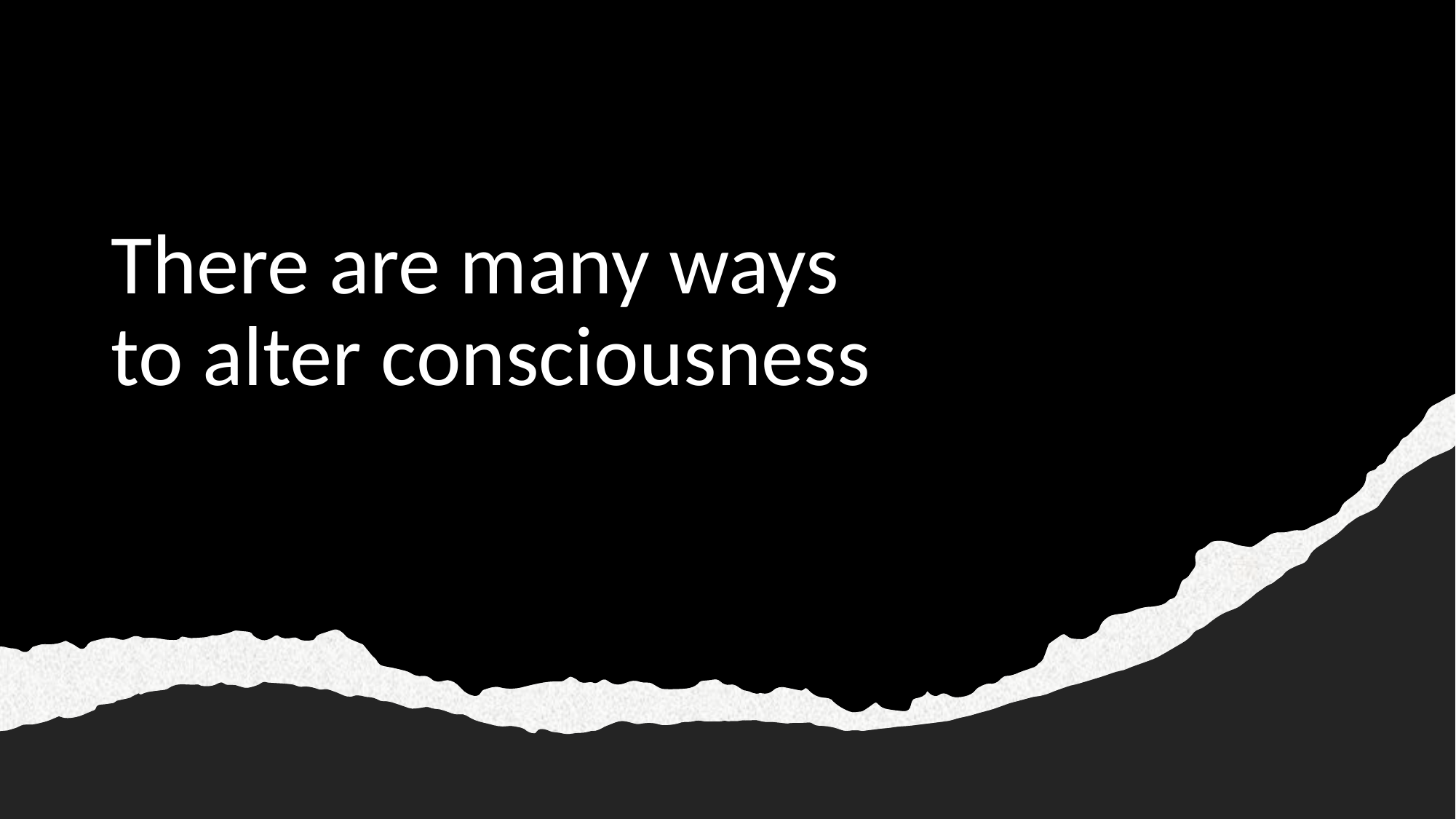

# There are many ways to alter consciousness